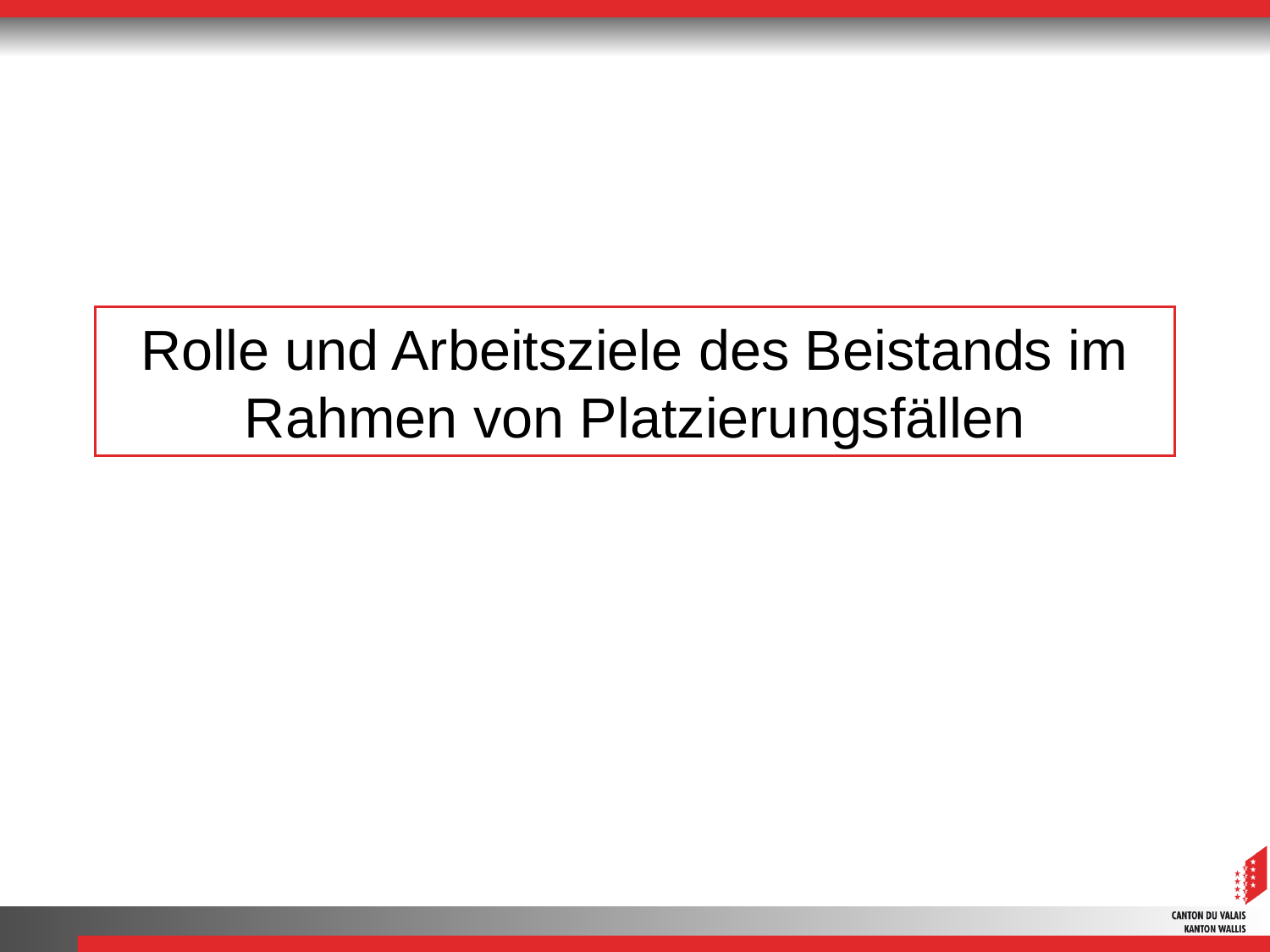

# Rolle und Arbeitsziele des Beistands im Rahmen von Platzierungsfällen